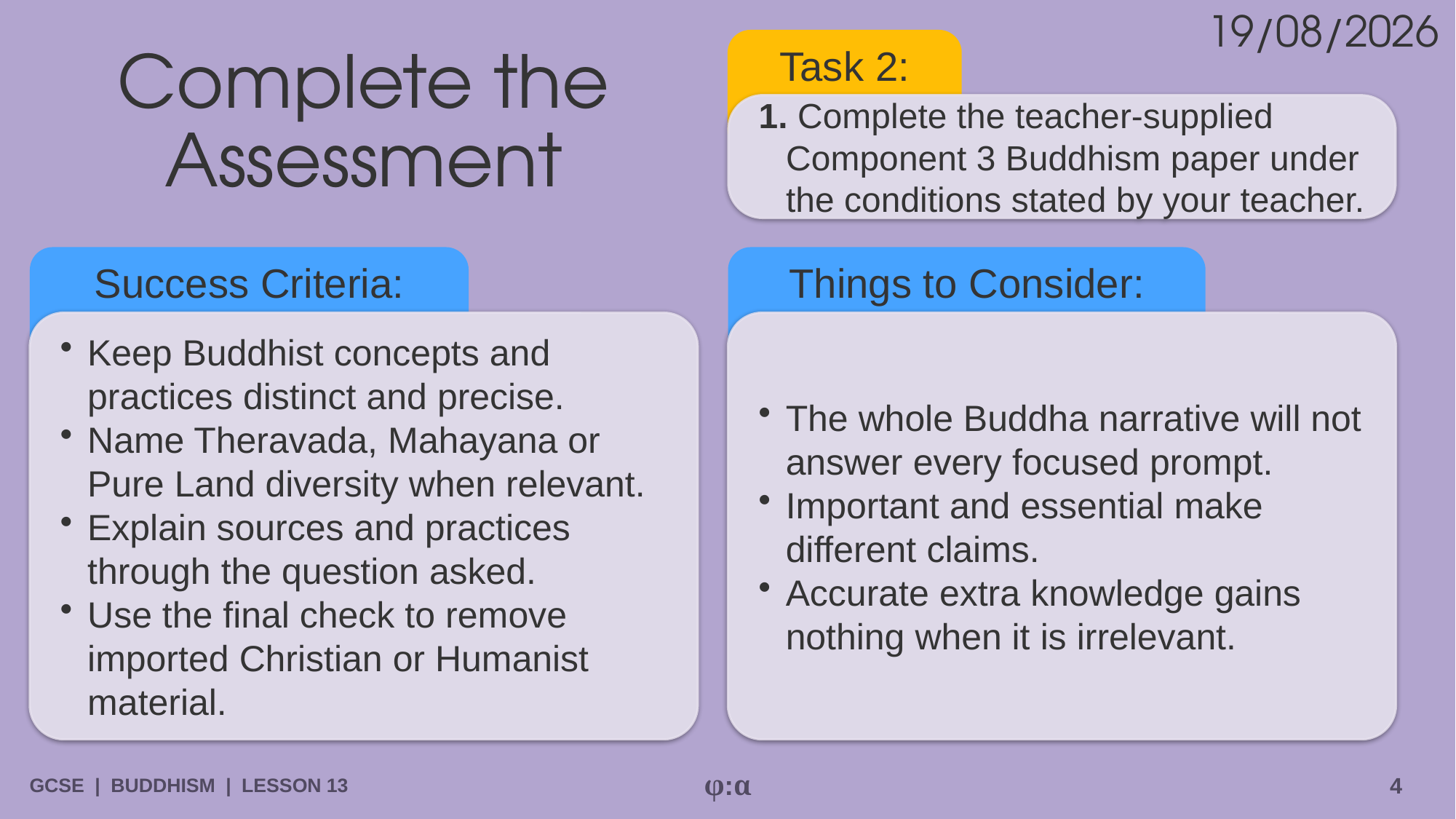

19/08/2026
# Complete the Assessment
Task 2:
1. Complete the teacher-supplied Component 3 Buddhism paper under the conditions stated by your teacher.
Success Criteria:
Things to Consider:
​Keep Buddhist concepts and practices distinct and precise.
​Name Theravada, Mahayana or Pure Land diversity when relevant.
​Explain sources and practices through the question asked.
​Use the final check to remove imported Christian or Humanist material.
​The whole Buddha narrative will not answer every focused prompt.
​Important and essential make different claims.
​Accurate extra knowledge gains nothing when it is irrelevant.
GCSE  |  BUDDHISM  |  LESSON 13
φ:α
4